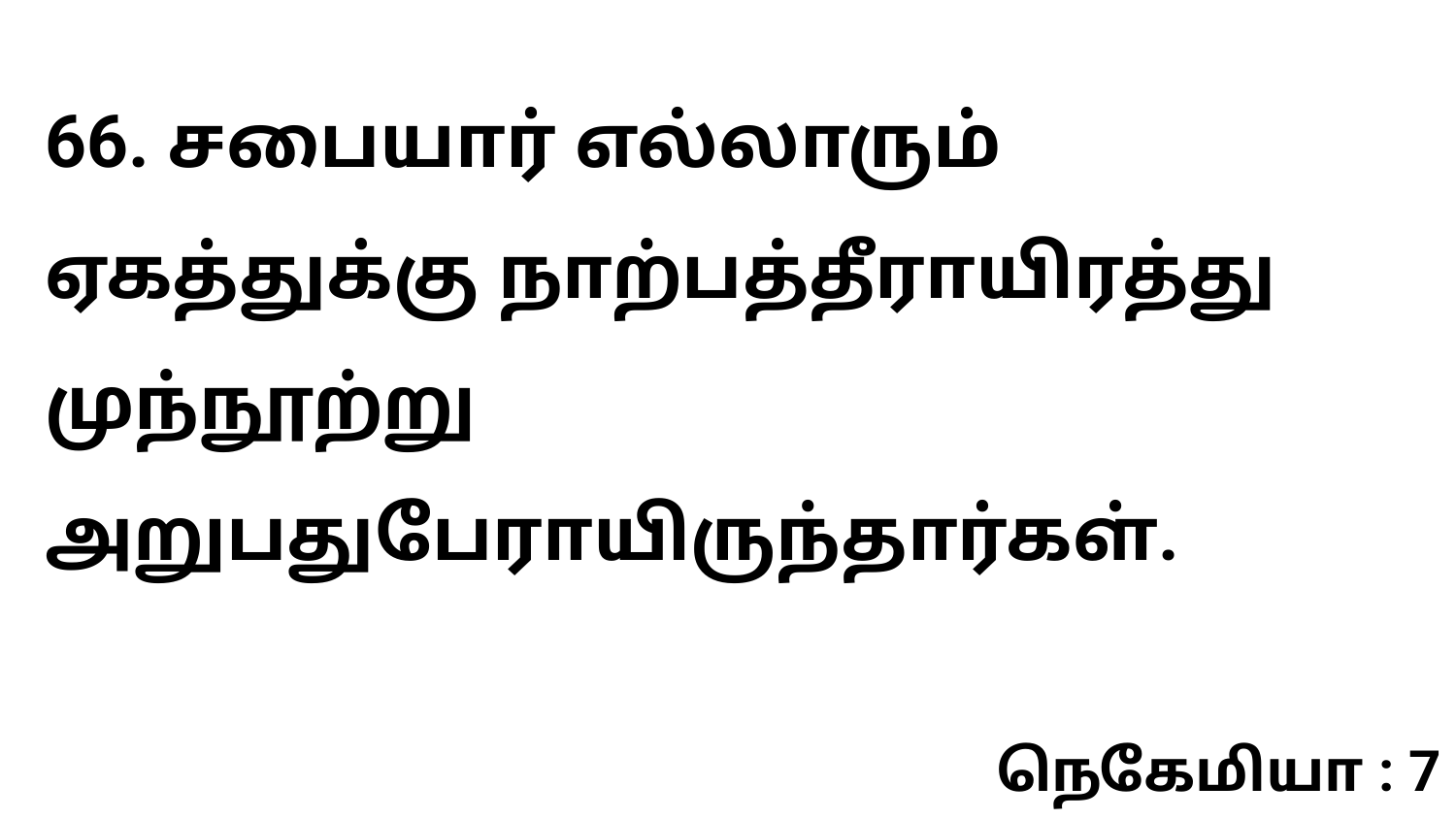

66. சபையார் எல்லாரும் ஏகத்துக்கு நாற்பத்தீராயிரத்து முந்நூற்று அறுபதுபேராயிருந்தார்கள்.
நெகேமியா : 7